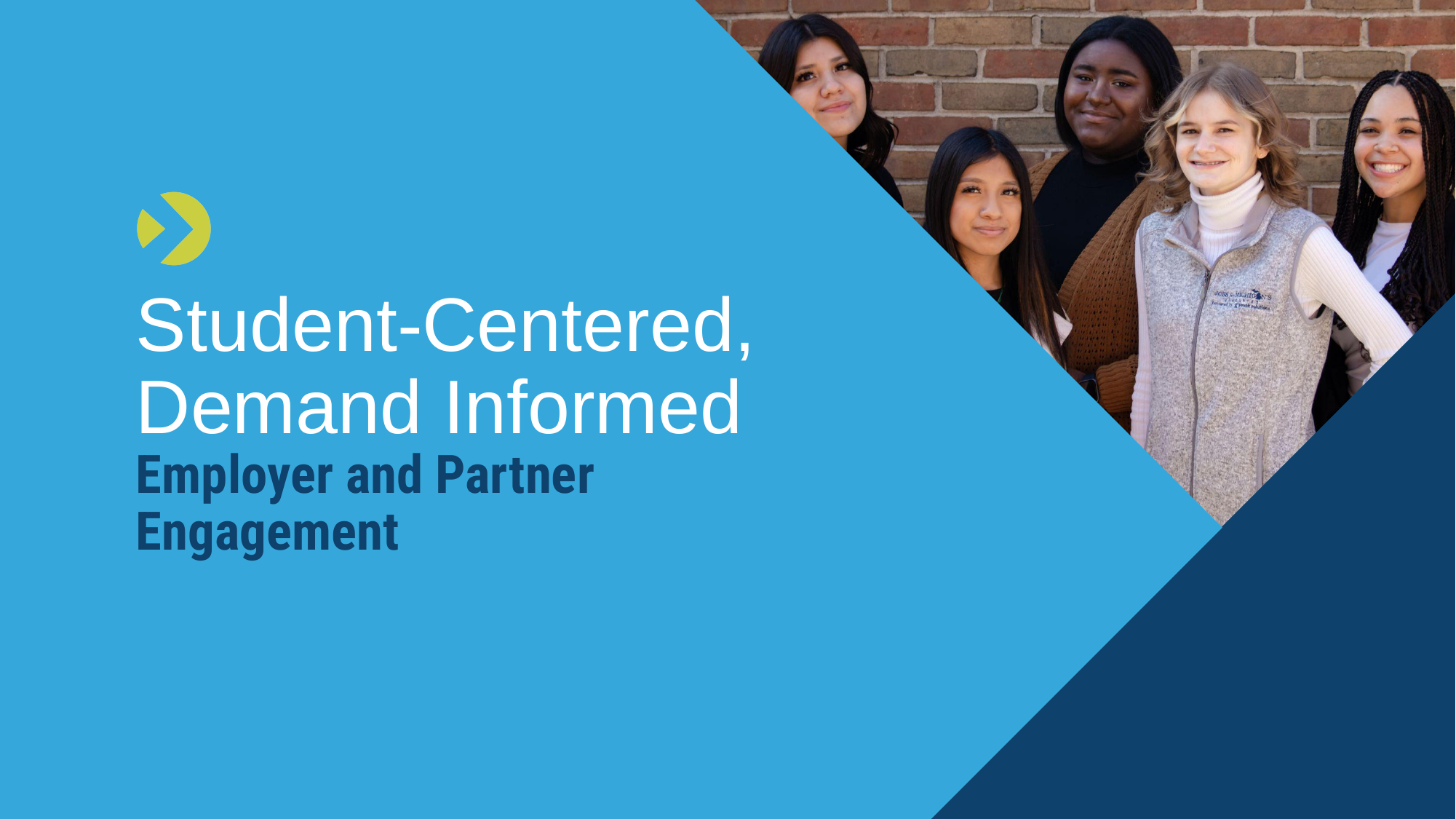

# Student-Centered, Demand Informed
Employer and Partner Engagement